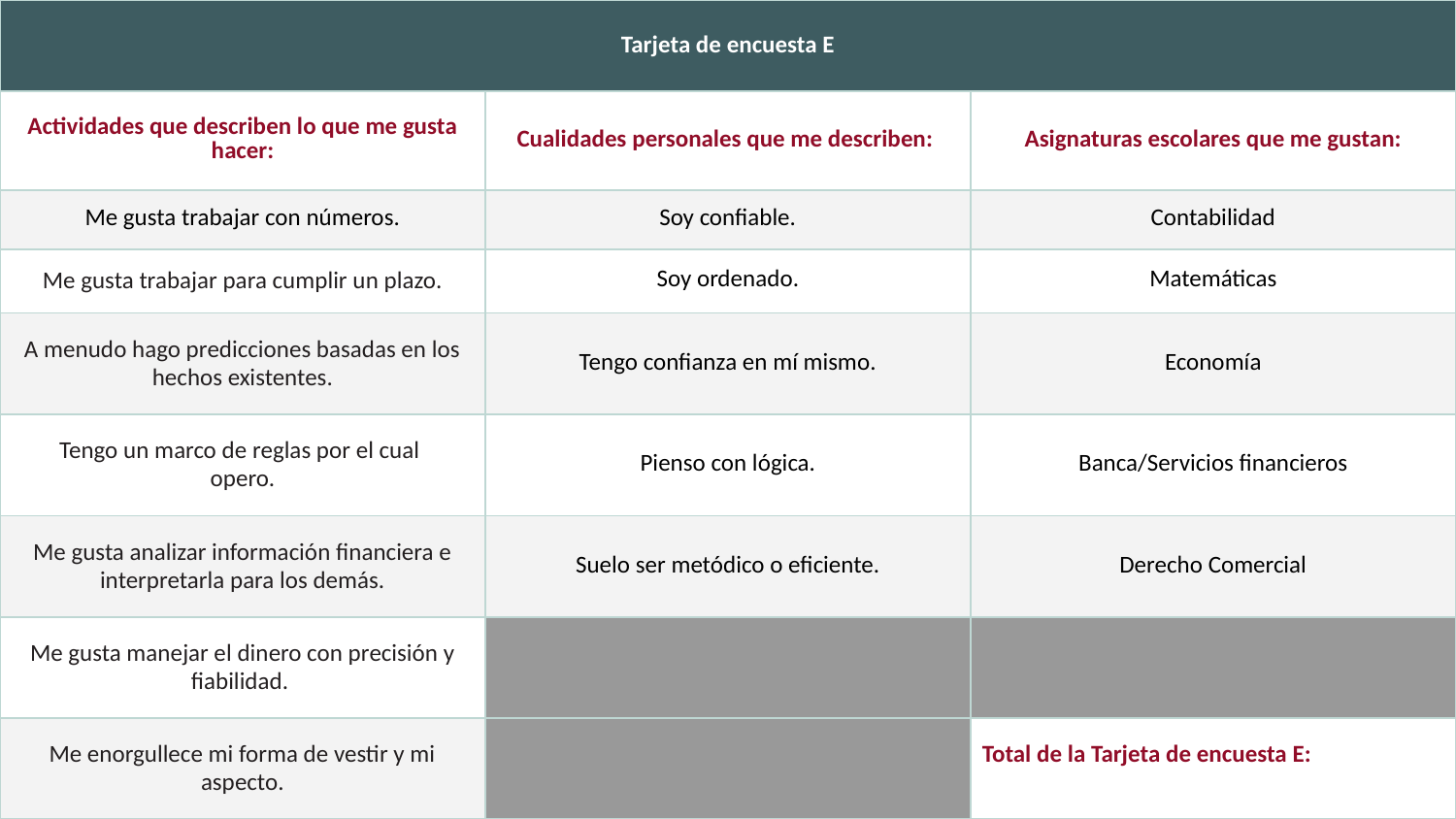

| Tarjeta de encuesta E |  |  |
| --- | --- | --- |
| Actividades que describen lo que me gusta hacer: | Cualidades personales que me describen: | Asignaturas escolares que me gustan: |
| Me gusta trabajar con números. | Soy confiable. | Contabilidad |
| Me gusta trabajar para cumplir un plazo. | Soy ordenado. | Matemáticas |
| A menudo hago predicciones basadas en los hechos existentes. | Tengo confianza en mí mismo. | Economía |
| Tengo un marco de reglas por el cual opero. | Pienso con lógica. | Banca/Servicios financieros |
| Me gusta analizar información financiera e interpretarla para los demás. | Suelo ser metódico o eficiente. | Derecho Comercial |
| Me gusta manejar el dinero con precisión y fiabilidad. |  |  |
| Me enorgullece mi forma de vestir y mi aspecto. |  | Total de la Tarjeta de encuesta E: |